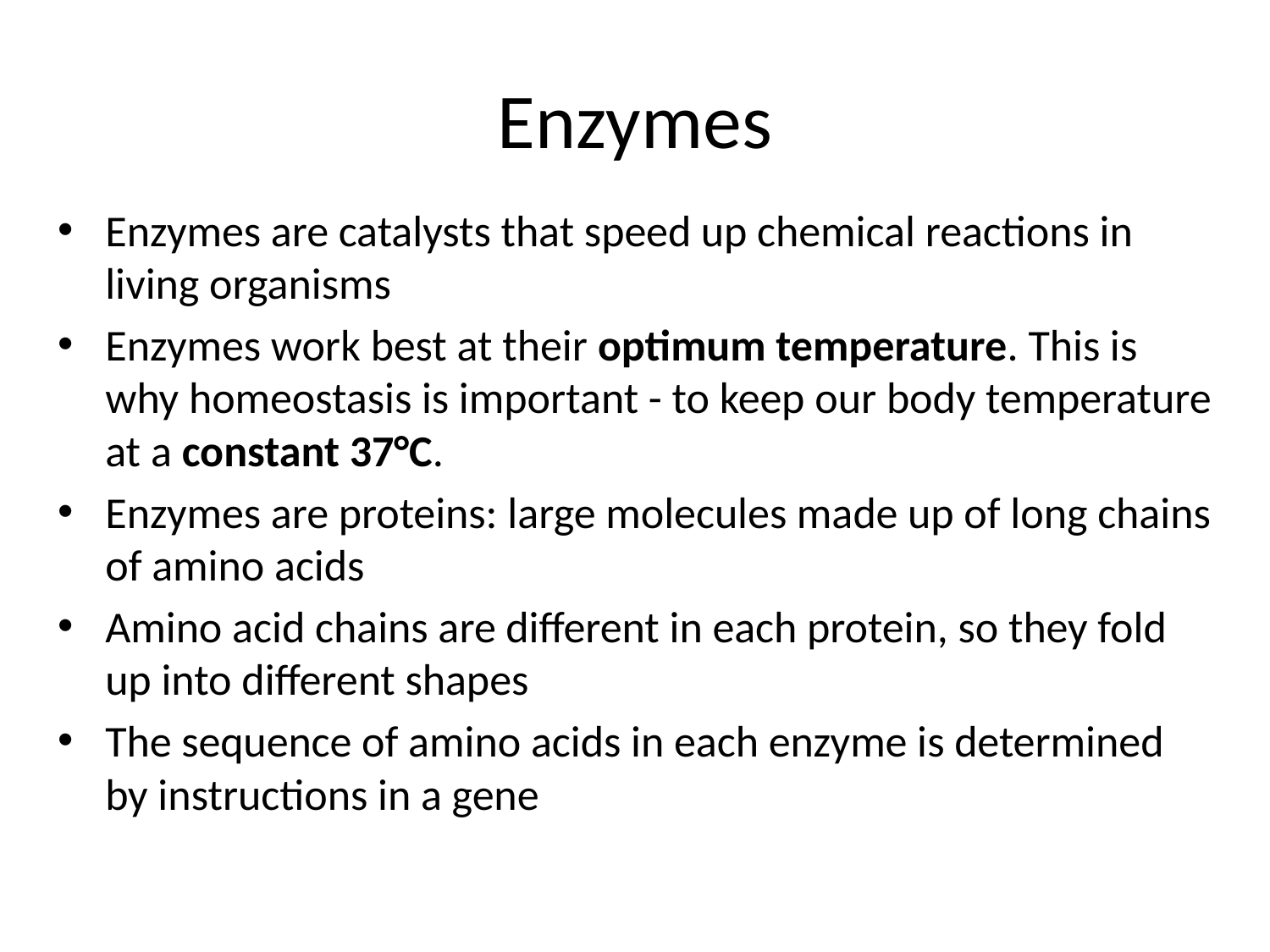

# Enzymes
Enzymes are catalysts that speed up chemical reactions in living organisms
Enzymes work best at their optimum temperature. This is why homeostasis is important - to keep our body temperature at a constant 37°C.
Enzymes are proteins: large molecules made up of long chains of amino acids
Amino acid chains are different in each protein, so they fold up into different shapes
The sequence of amino acids in each enzyme is determined by instructions in a gene